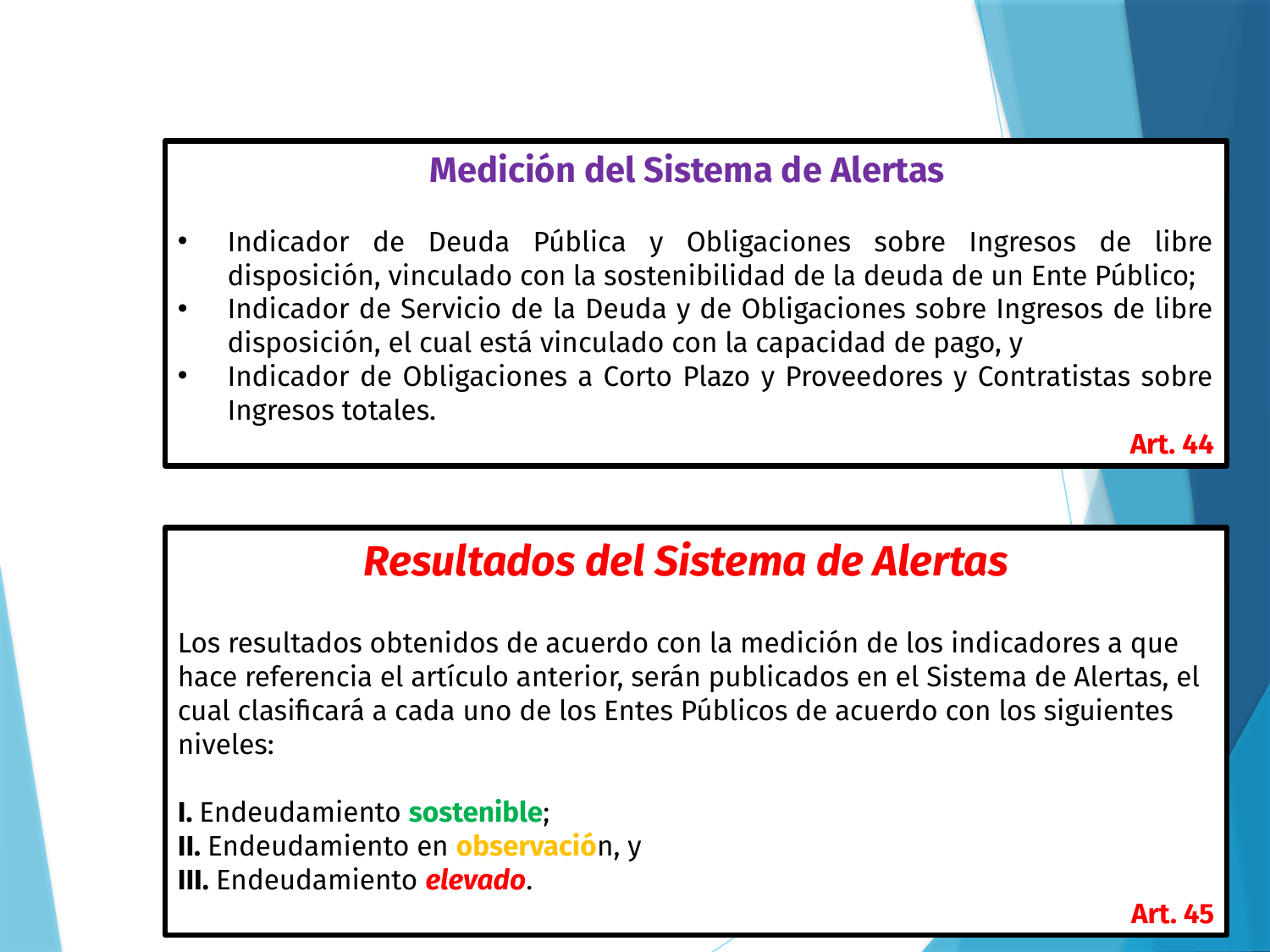

Medición del Sistema de Alertas

Indicador de Deuda Pública y Obligaciones sobre Ingresos de libre disposición, vinculado con la sostenibilidad de la deuda de un Ente Público;
Indicador de Servicio de la Deuda y de Obligaciones sobre Ingresos de libre disposición, el cual está vinculado con la capacidad de pago, y
Indicador de Obligaciones a Corto Plazo y Proveedores y Contratistas sobre Ingresos totales.
Art. 44
Resultados del Sistema de Alertas

Los resultados obtenidos de acuerdo con la medición de los indicadores a que hace referencia el artículo anterior, serán publicados en el Sistema de Alertas, el cual clasificará a cada uno de los Entes Públicos de acuerdo con los siguientes niveles:

I. Endeudamiento sostenible;
II. Endeudamiento en observación, y
III. Endeudamiento elevado.
Art. 45